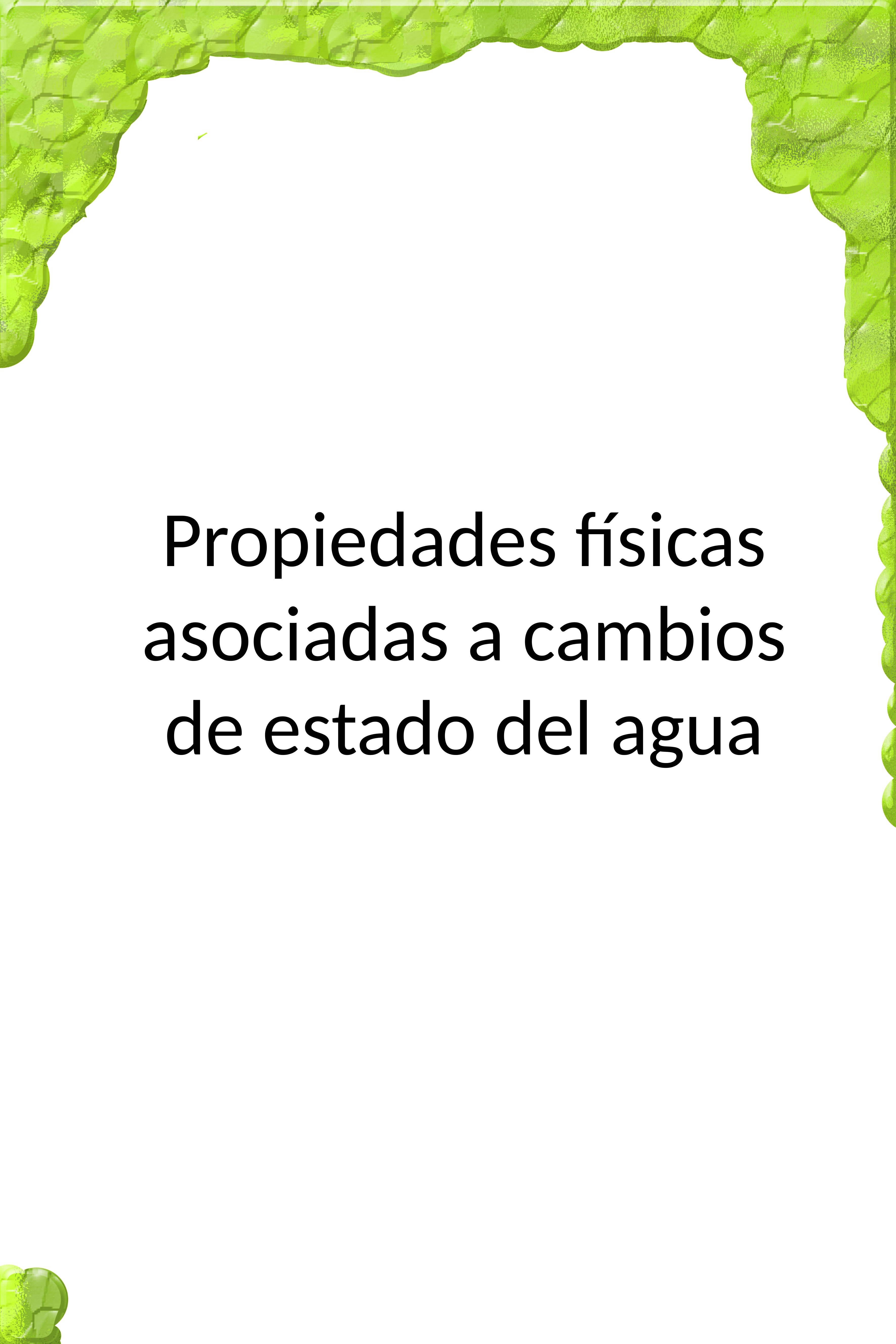

# Propiedades físicas asociadas a cambios de estado del agua